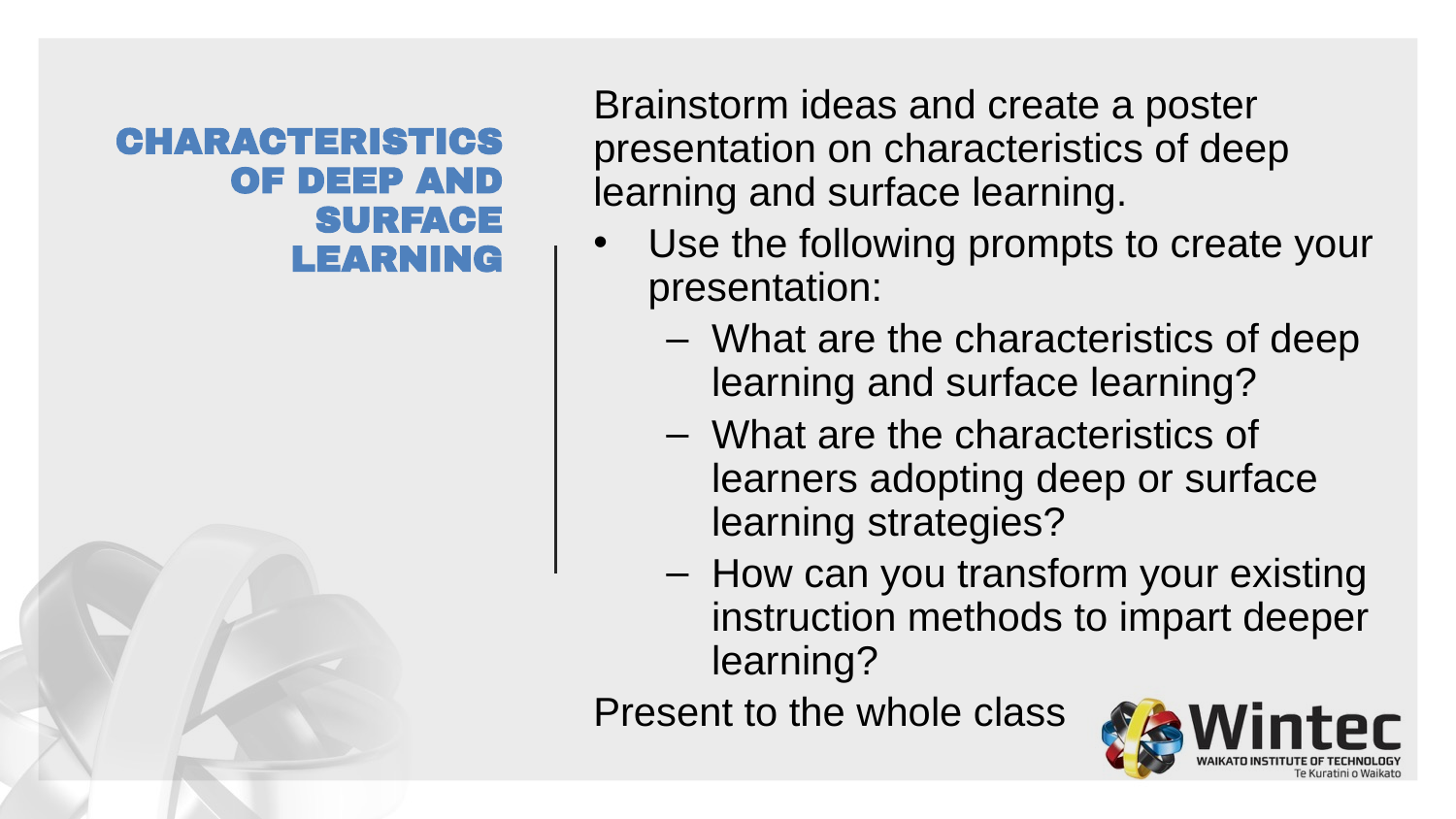

# Characteristics of Deep and Surface Learning
Brainstorm ideas and create a poster presentation on characteristics of deep learning and surface learning.
Use the following prompts to create your presentation:
What are the characteristics of deep learning and surface learning?
What are the characteristics of learners adopting deep or surface learning strategies?
How can you transform your existing instruction methods to impart deeper learning?
Present to the whole class